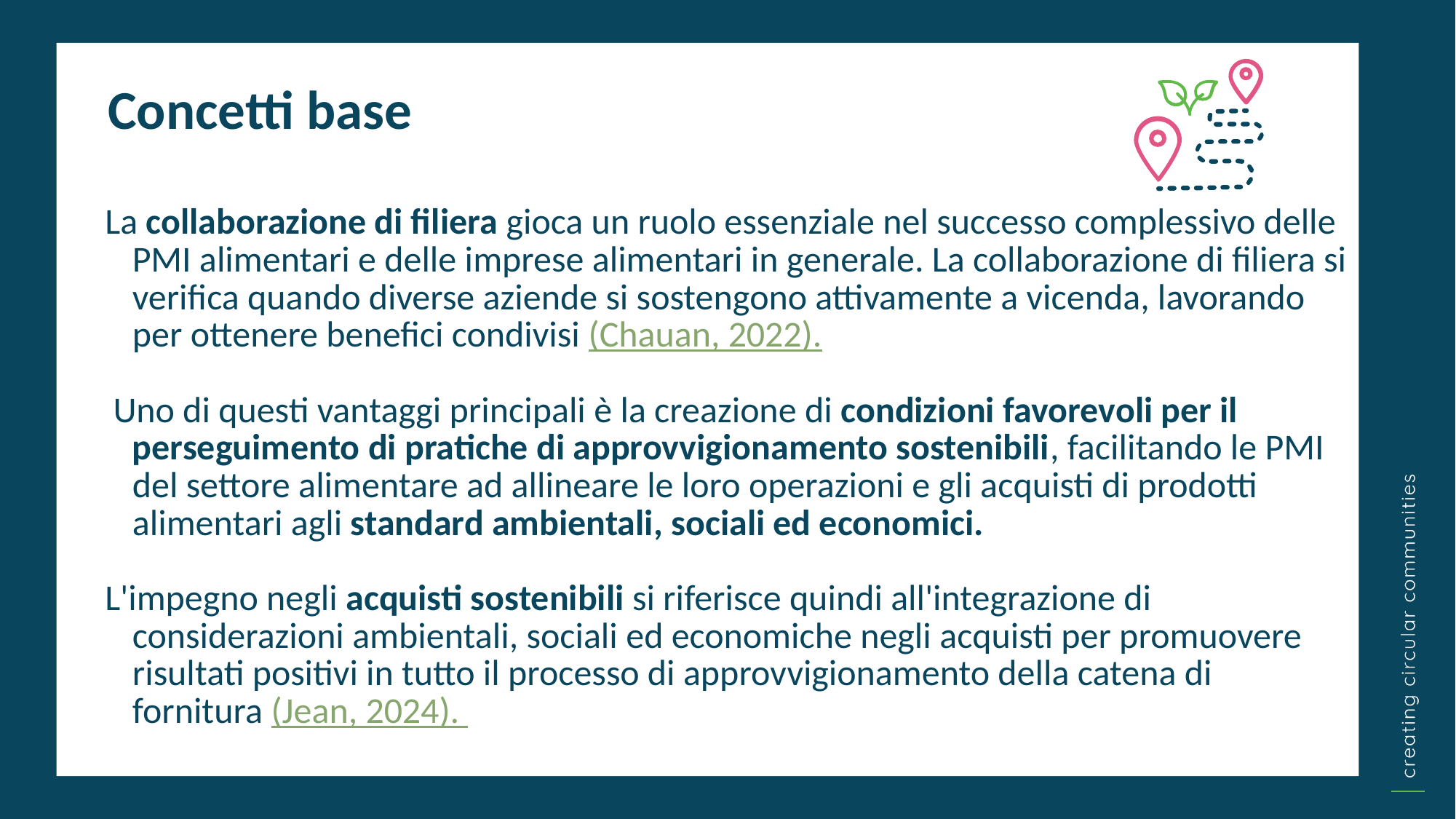

Concetti base
La collaborazione di filiera gioca un ruolo essenziale nel successo complessivo delle PMI alimentari e delle imprese alimentari in generale. La collaborazione di filiera si verifica quando diverse aziende si sostengono attivamente a vicenda, lavorando per ottenere benefici condivisi (Chauan, 2022).

 Uno di questi vantaggi principali è la creazione di condizioni favorevoli per il perseguimento di pratiche di approvvigionamento sostenibili, facilitando le PMI del settore alimentare ad allineare le loro operazioni e gli acquisti di prodotti alimentari agli standard ambientali, sociali ed economici.

L'impegno negli acquisti sostenibili si riferisce quindi all'integrazione di considerazioni ambientali, sociali ed economiche negli acquisti per promuovere risultati positivi in tutto il processo di approvvigionamento della catena di fornitura (Jean, 2024).